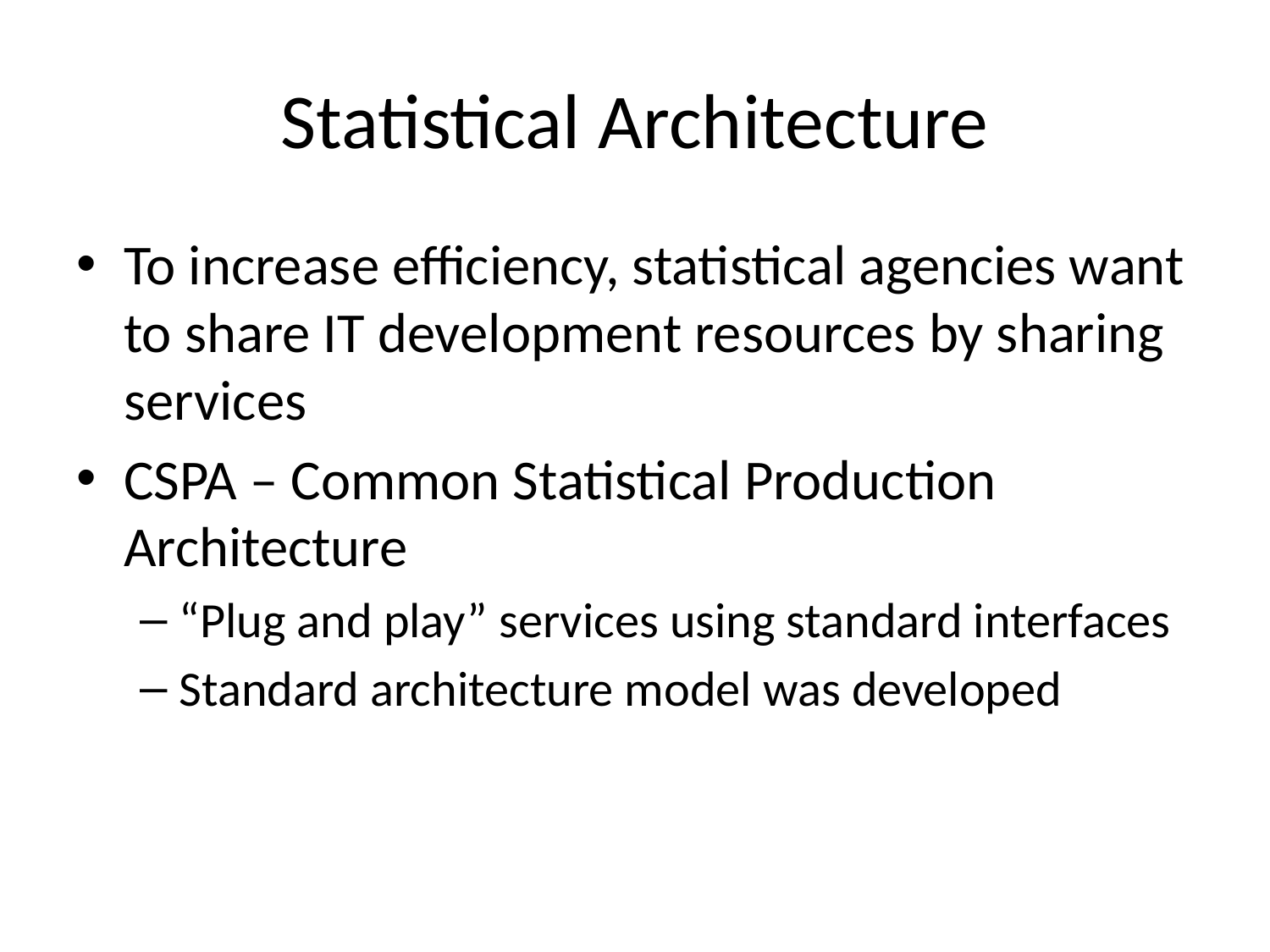

# Statistical Architecture
To increase efficiency, statistical agencies want to share IT development resources by sharing services
CSPA – Common Statistical Production Architecture
“Plug and play” services using standard interfaces
Standard architecture model was developed